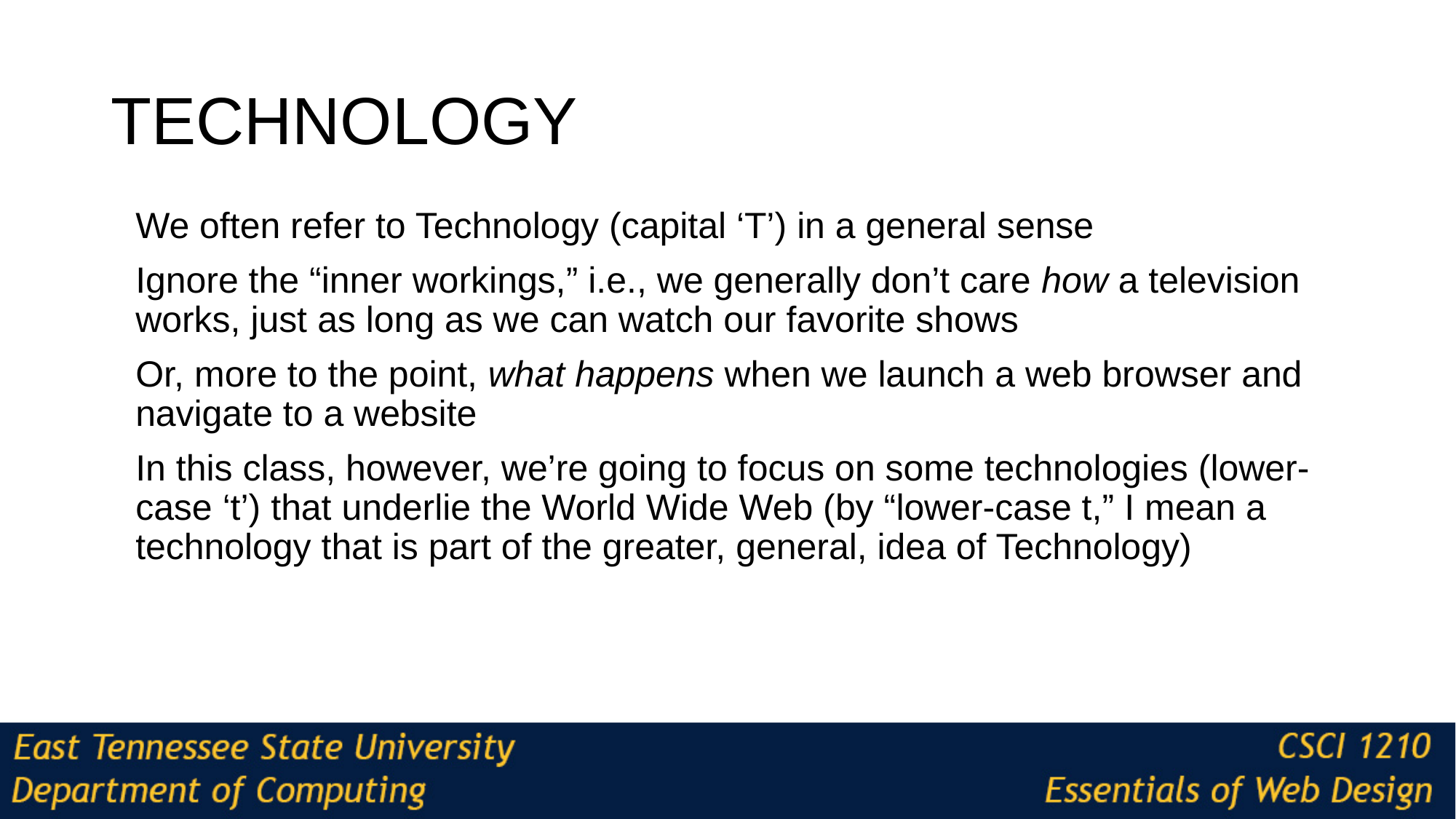

# TECHNOLOGY
We often refer to Technology (capital ‘T’) in a general sense
Ignore the “inner workings,” i.e., we generally don’t care how a television works, just as long as we can watch our favorite shows
Or, more to the point, what happens when we launch a web browser and navigate to a website
In this class, however, we’re going to focus on some technologies (lower-case ‘t’) that underlie the World Wide Web (by “lower-case t,” I mean a technology that is part of the greater, general, idea of Technology)